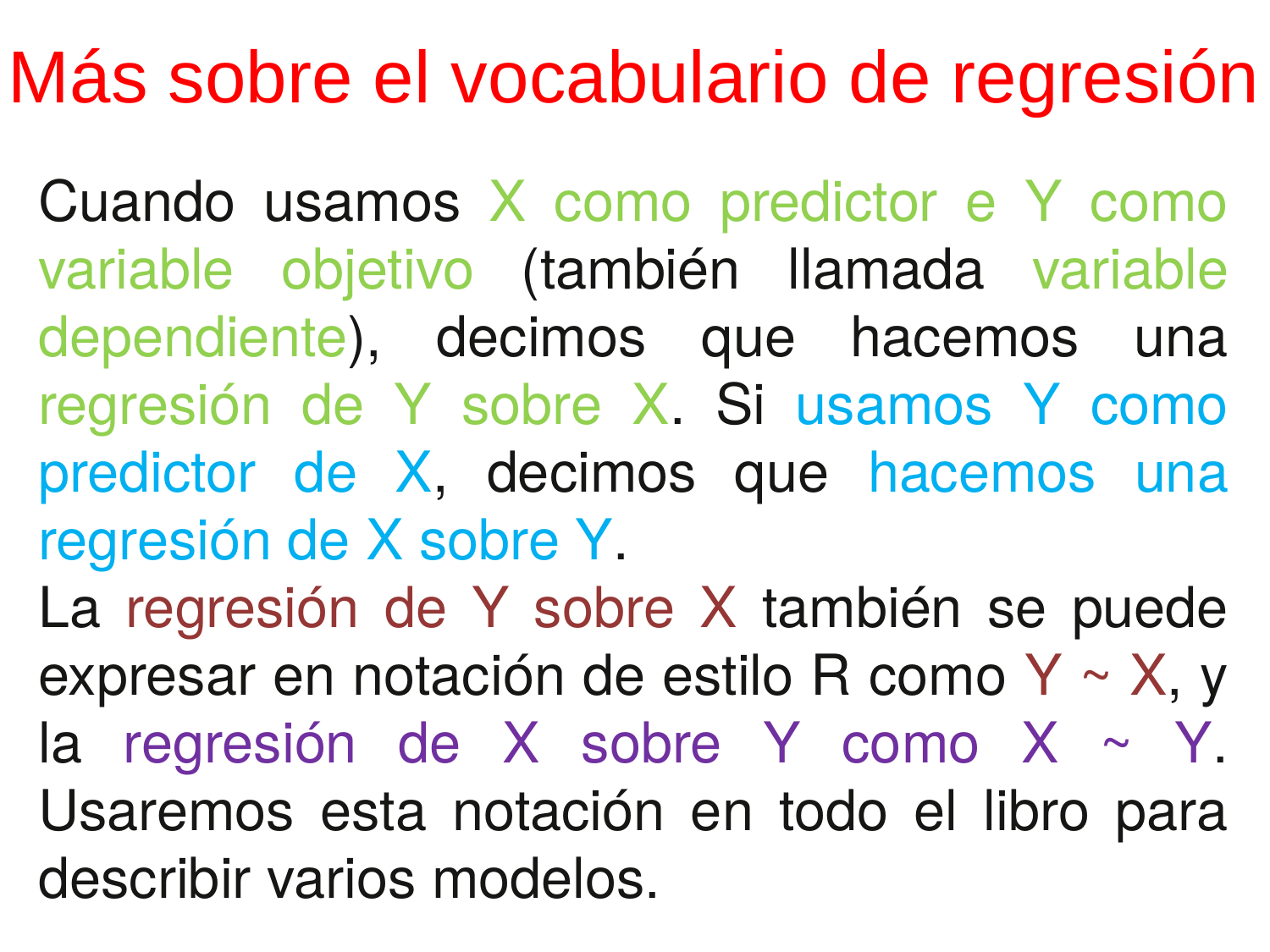

# Más sobre el vocabulario de regresión
Cuando usamos X como predictor e Y como variable objetivo (también llamada variable dependiente), decimos que hacemos una regresión de Y sobre X. Si usamos Y como predictor de X, decimos que hacemos una regresión de X sobre Y.
La regresión de Y sobre X también se puede expresar en notación de estilo R como Y ~ X, y la regresión de X sobre Y como X ~ Y. Usaremos esta notación en todo el libro para describir varios modelos.